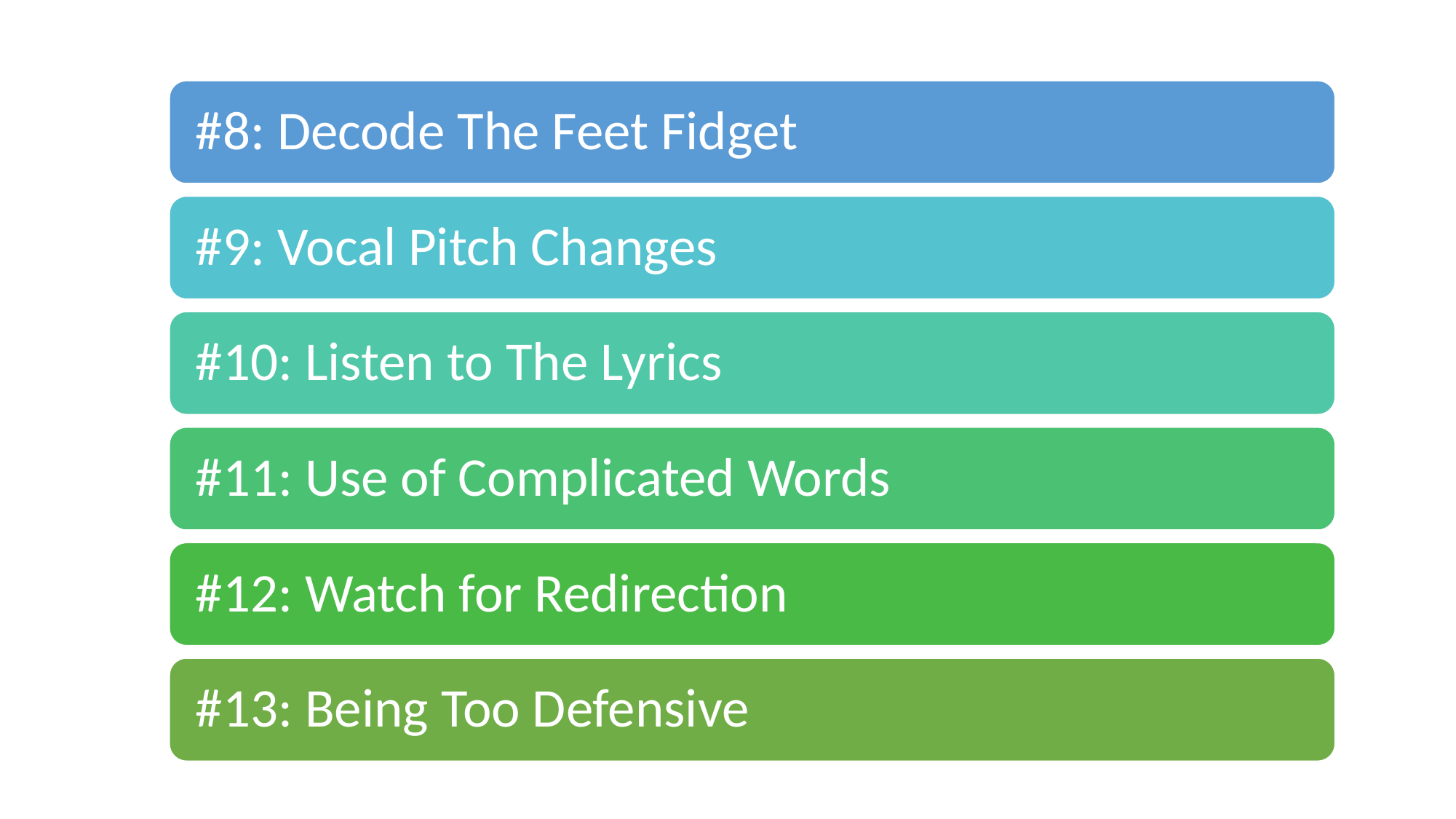

#8: Decode The Feet Fidget
#9: Vocal Pitch Changes
#10: Listen to The Lyrics
#11: Use of Complicated Words
#12: Watch for Redirection
#13: Being Too Defensive